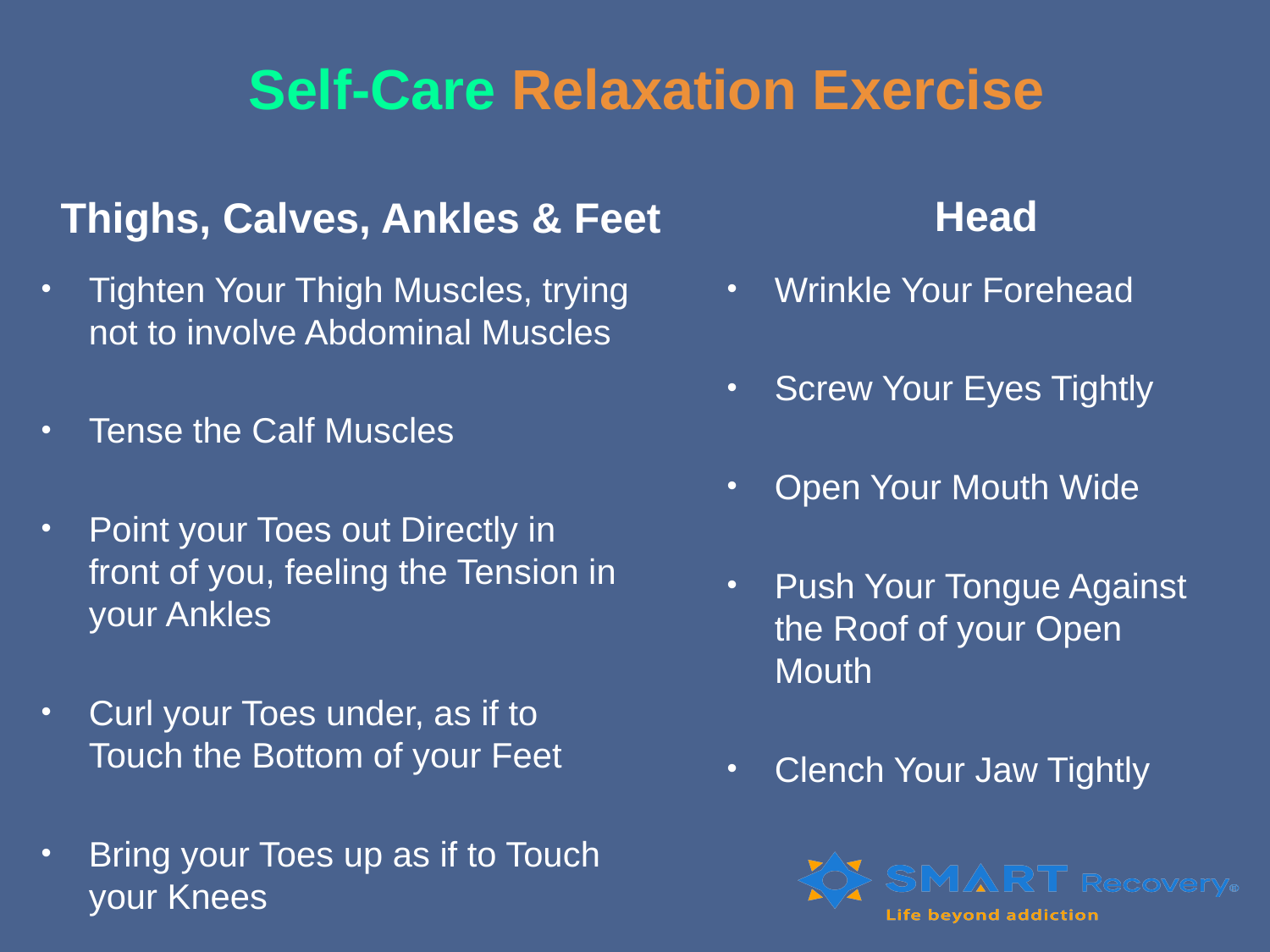

# Self-Care Relaxation Exercise
Head
Thighs, Calves, Ankles & Feet
Tighten Your Thigh Muscles, trying not to involve Abdominal Muscles

Tense the Calf Muscles

Point your Toes out Directly in front of you, feeling the Tension in your Ankles

Curl your Toes under, as if to Touch the Bottom of your Feet

Bring your Toes up as if to Touch your Knees
Wrinkle Your Forehead

Screw Your Eyes Tightly

Open Your Mouth Wide

Push Your Tongue Against the Roof of your Open Mouth

Clench Your Jaw Tightly